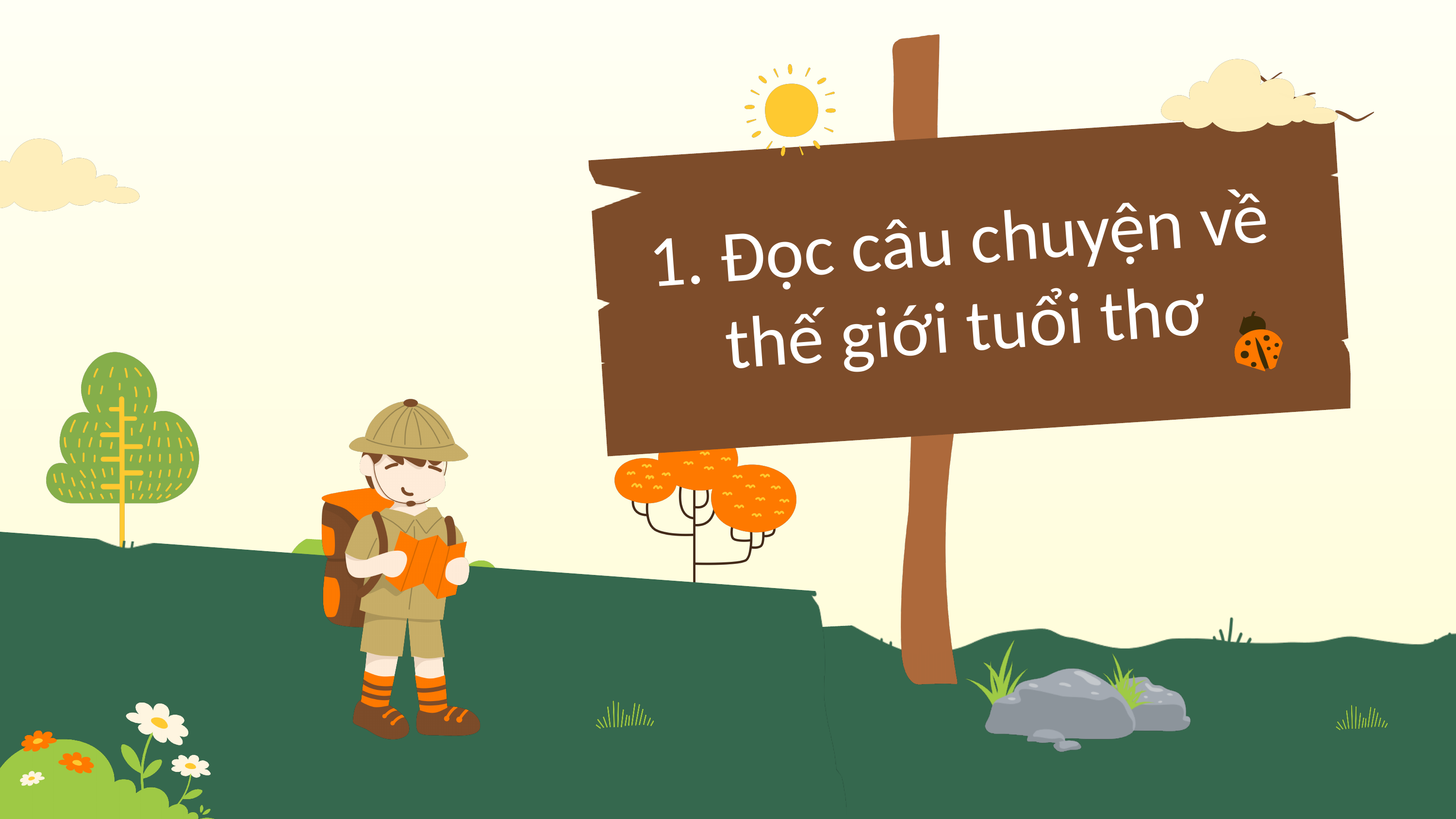

1. Đọc câu chuyện về thế giới tuổi thơ